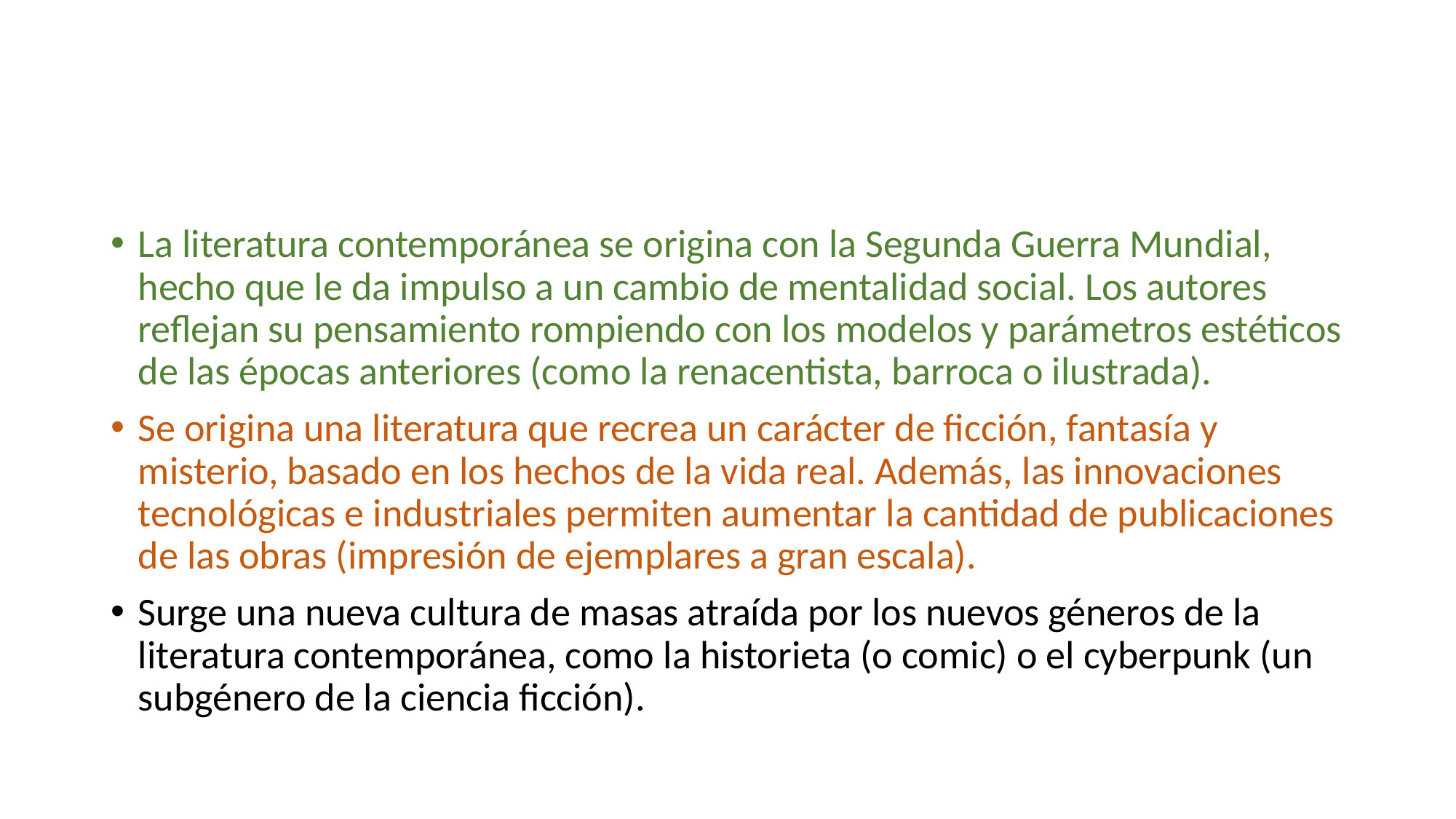

#
La literatura contemporánea se origina con la Segunda Guerra Mundial, hecho que le da impulso a un cambio de mentalidad social. Los autores reflejan su pensamiento rompiendo con los modelos y parámetros estéticos de las épocas anteriores (como la renacentista, barroca o ilustrada).
Se origina una literatura que recrea un carácter de ficción, fantasía y misterio, basado en los hechos de la vida real. Además, las innovaciones tecnológicas e industriales permiten aumentar la cantidad de publicaciones de las obras (impresión de ejemplares a gran escala).
Surge una nueva cultura de masas atraída por los nuevos géneros de la literatura contemporánea, como la historieta (o comic) o el cyberpunk (un subgénero de la ciencia ficción).